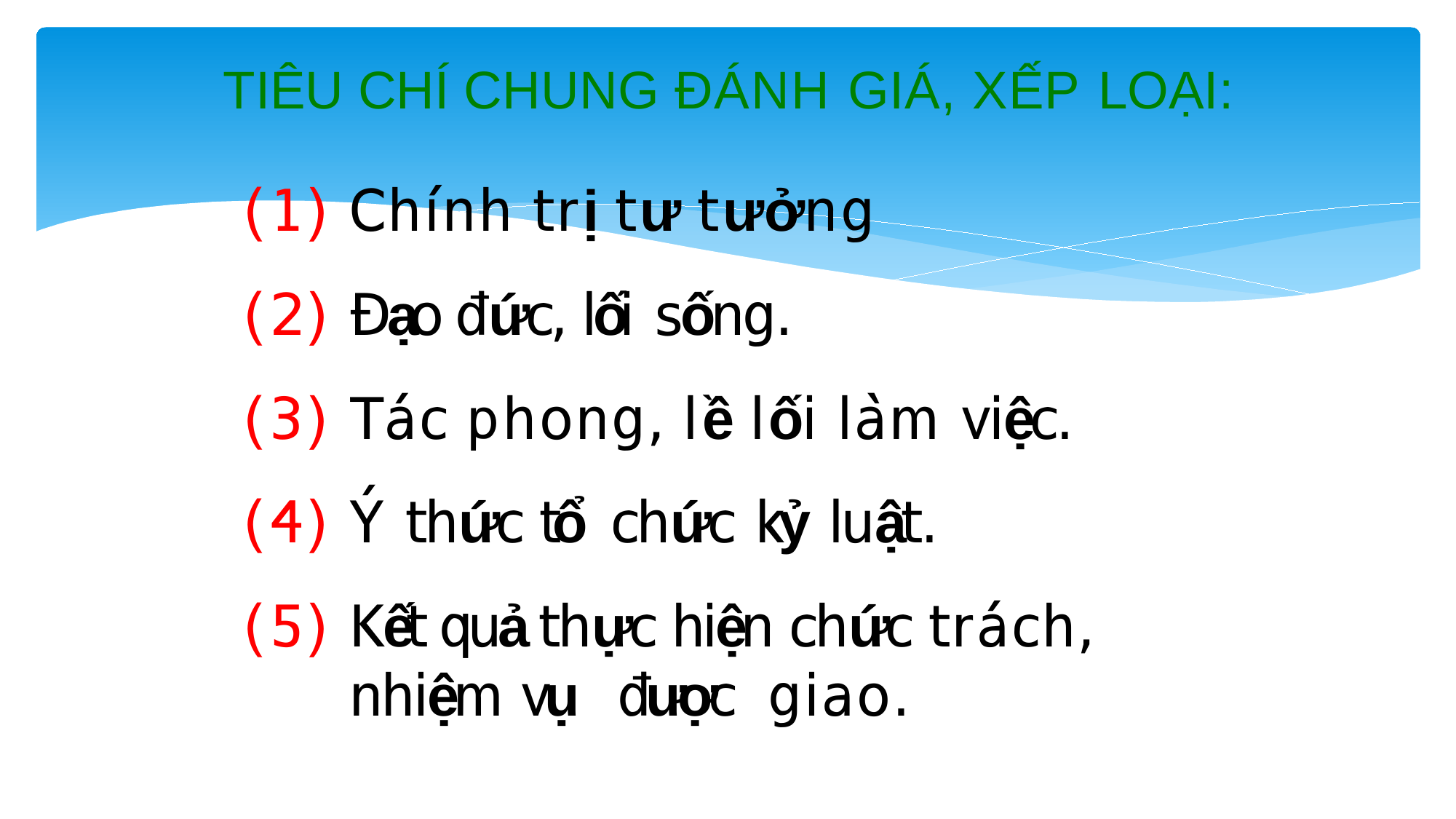

# TIÊU CHÍ CHUNG ĐÁNH GIÁ, XẾP LOẠI:
Chính trị tư tưởng
Đạo đức, lối sống.
Tác phong, lề lối làm việc.
Ý thức tổ    chức kỷ    luật.
Kết quả thực hiện chức trách,  nhiệm vụ      được    giao.